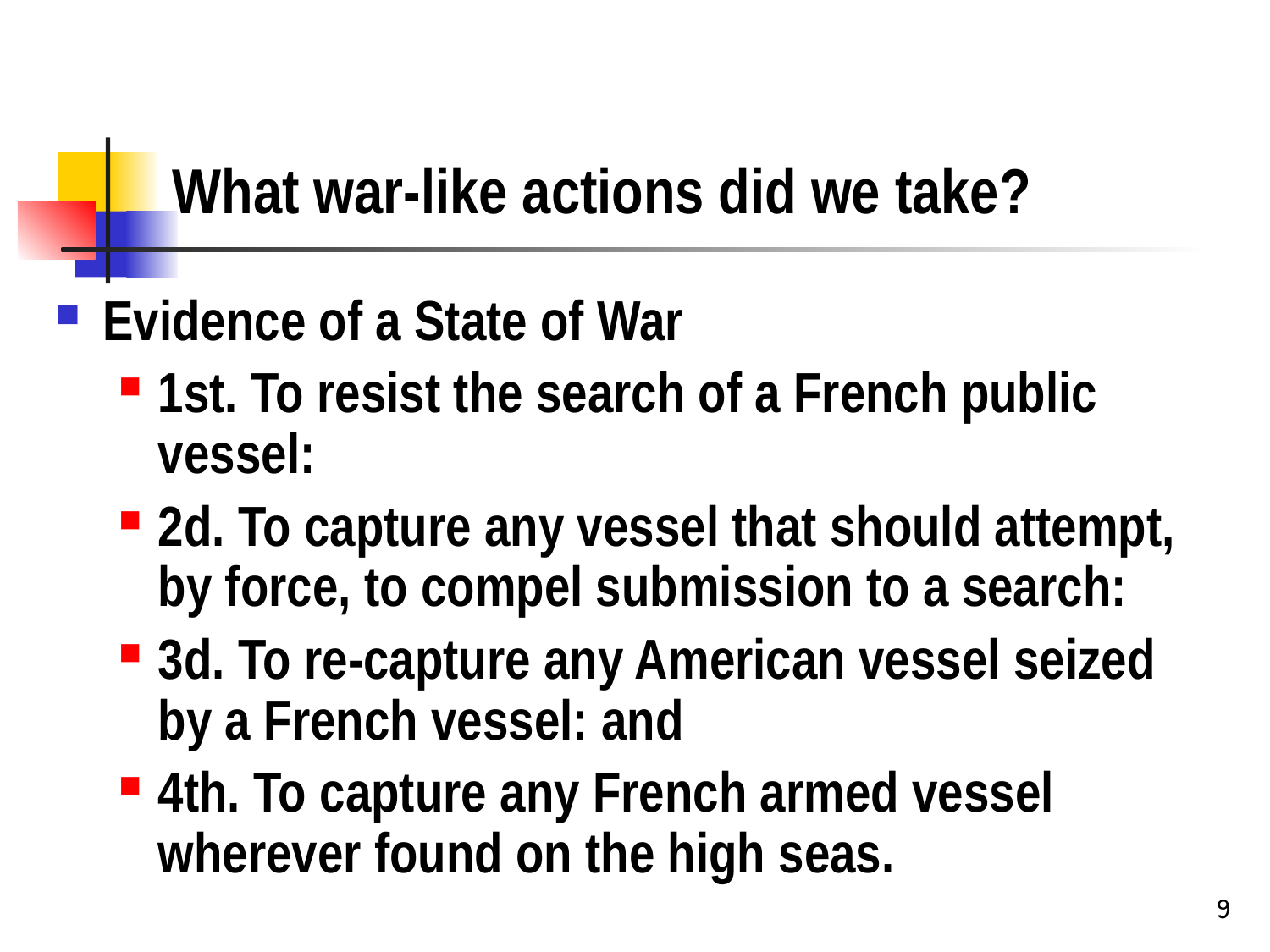

# What war-like actions did we take?
Evidence of a State of War
1st. To resist the search of a French public vessel:
2d. To capture any vessel that should attempt, by force, to compel submission to a search:
3d. To re-capture any American vessel seized by a French vessel: and
4th. To capture any French armed vessel wherever found on the high seas.
9